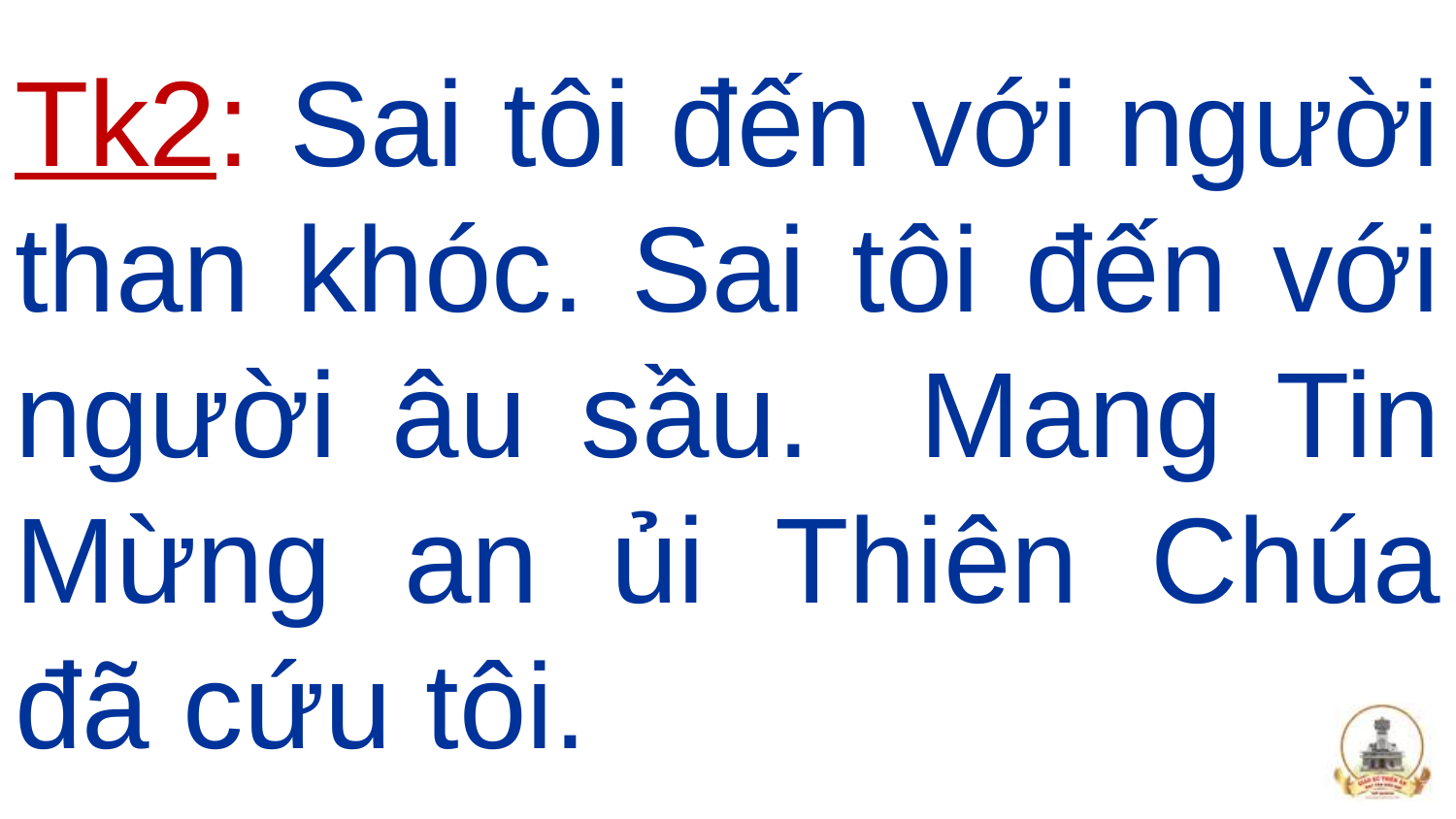

# Tk2: Sai tôi đến với người than khóc. Sai tôi đến với người âu sầu.  Mang Tin Mừng an ủi Thiên Chúa đã cứu tôi.